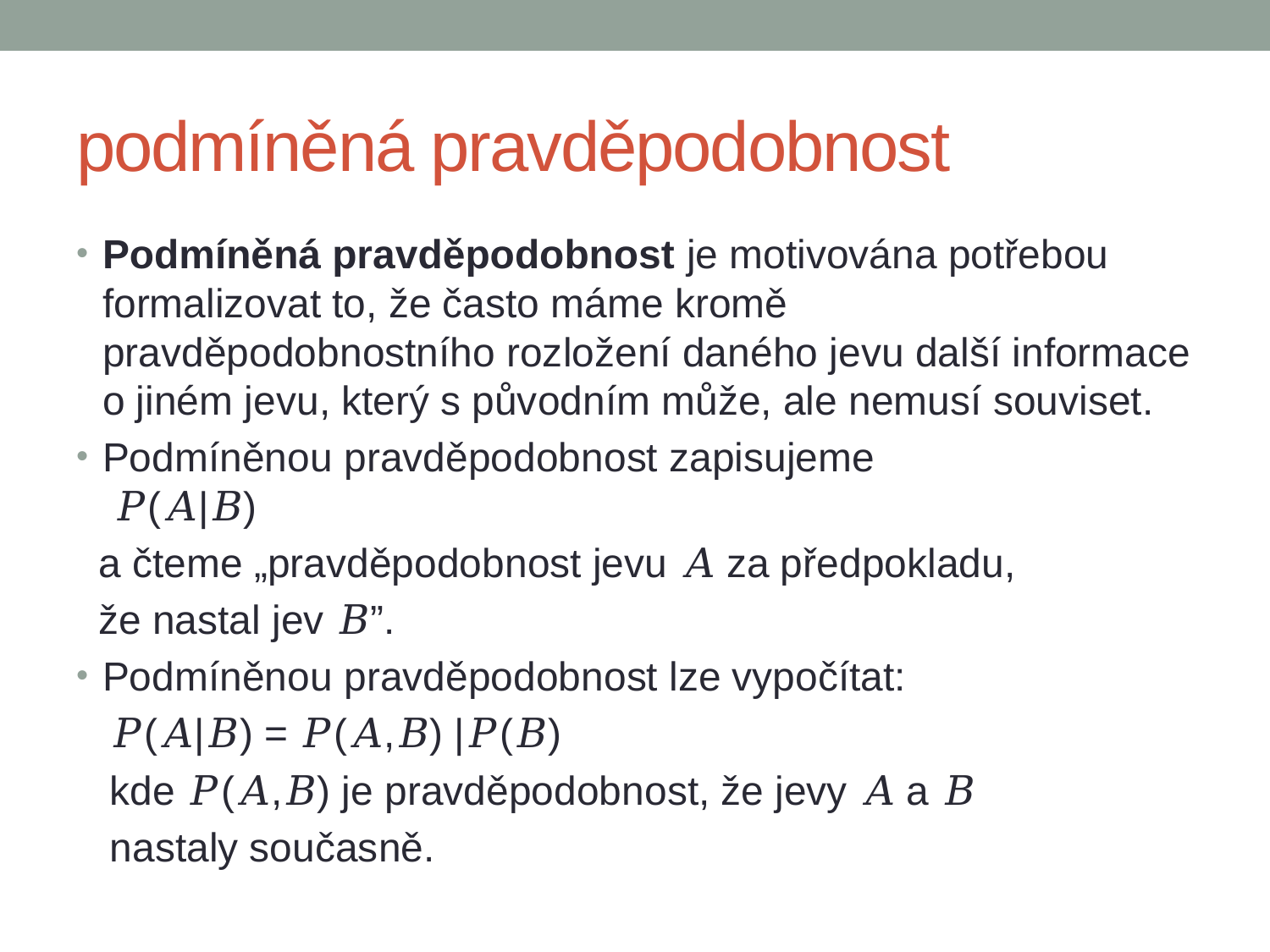

# podmíněná pravděpodobnost
Podmíněná pravděpodobnost je motivována potřebou formalizovat to, že často máme kromě pravděpodobnostního rozložení daného jevu další informace o jiném jevu, který s původním může, ale nemusí souviset.
Podmíněnou pravděpodobnost zapisujeme                              𝑃(𝐴|𝐵)
  a čteme „pravděpodobnost jevu 𝐴 za předpokladu,
  že nastal jev 𝐵”.
Podmíněnou pravděpodobnost lze vypočítat:
   𝑃(𝐴|𝐵) = 𝑃(𝐴,𝐵) |𝑃(𝐵)
   kde 𝑃(𝐴,𝐵) je pravděpodobnost, že jevy 𝐴 a 𝐵
   nastaly současně.